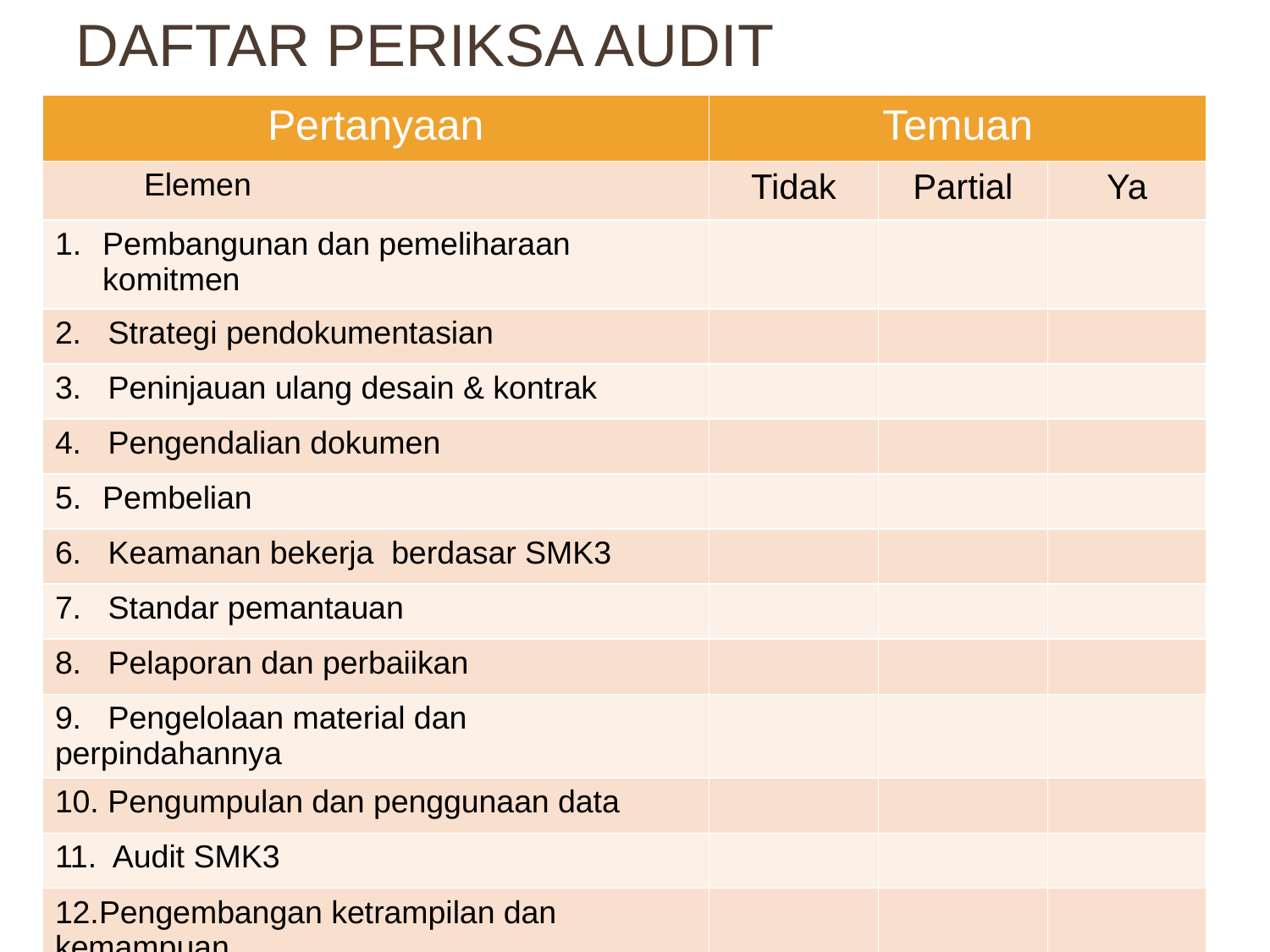

# Daftar periksa Audit
| Pertanyaan | Temuan |  |  |
| --- | --- | --- | --- |
| Elemen | Tidak | Partial | Ya |
| Pembangunan dan pemeliharaan komitmen |  |  |  |
| 2. Strategi pendokumentasian |  |  |  |
| 3. Peninjauan ulang desain & kontrak |  |  |  |
| 4. Pengendalian dokumen |  |  |  |
| Pembelian |  |  |  |
| 6. Keamanan bekerja berdasar SMK3 |  |  |  |
| 7. Standar pemantauan |  |  |  |
| 8. Pelaporan dan perbaiikan |  |  |  |
| 9. Pengelolaan material dan perpindahannya |  |  |  |
| 10. Pengumpulan dan penggunaan data |  |  |  |
| 11. Audit SMK3 |  |  |  |
| 12.Pengembangan ketrampilan dan kemampuan |  |  |  |